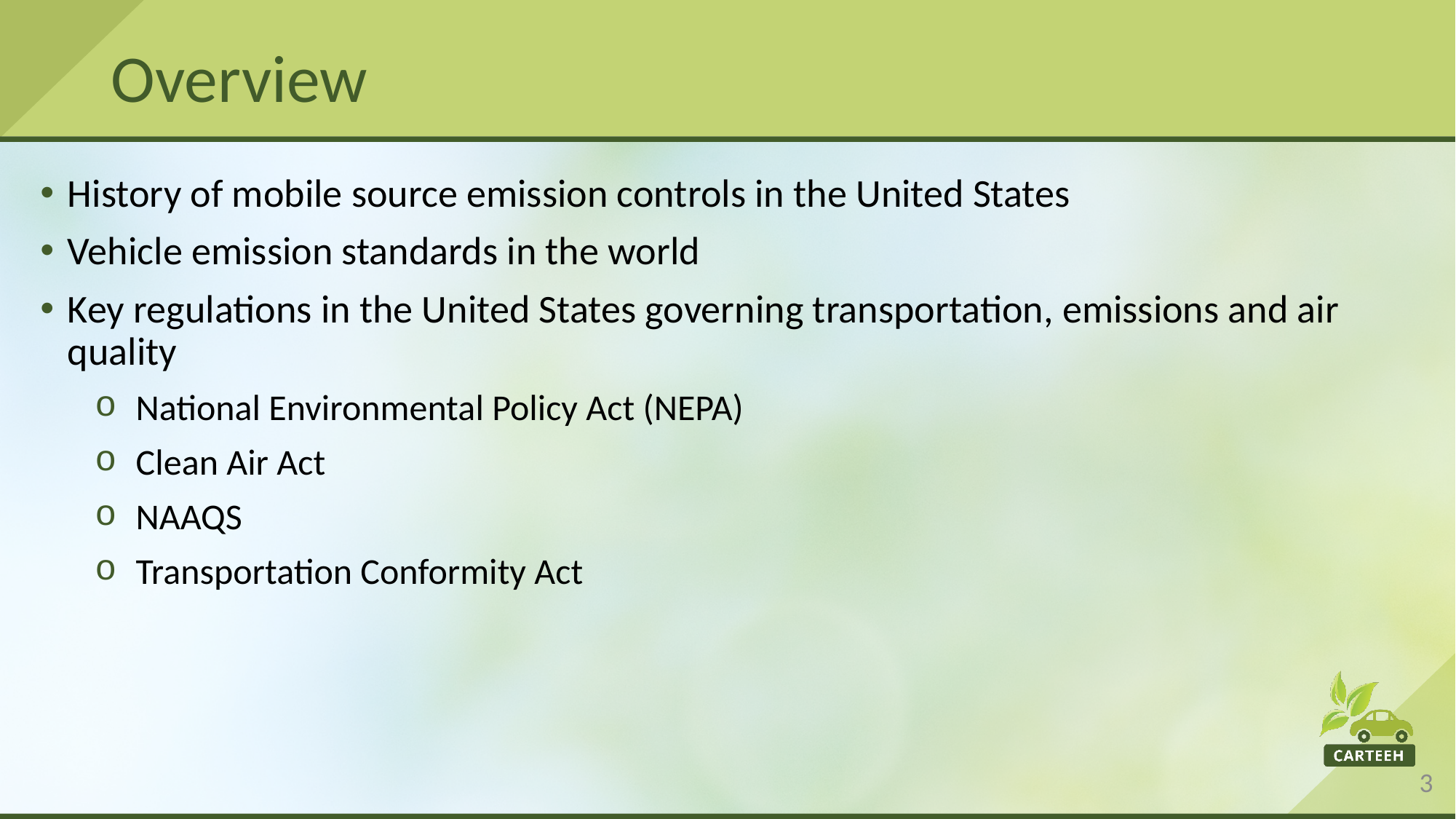

# Overview
History of mobile source emission controls in the United States
Vehicle emission standards in the world
Key regulations in the United States governing transportation, emissions and air quality
National Environmental Policy Act (NEPA)
Clean Air Act
NAAQS
Transportation Conformity Act